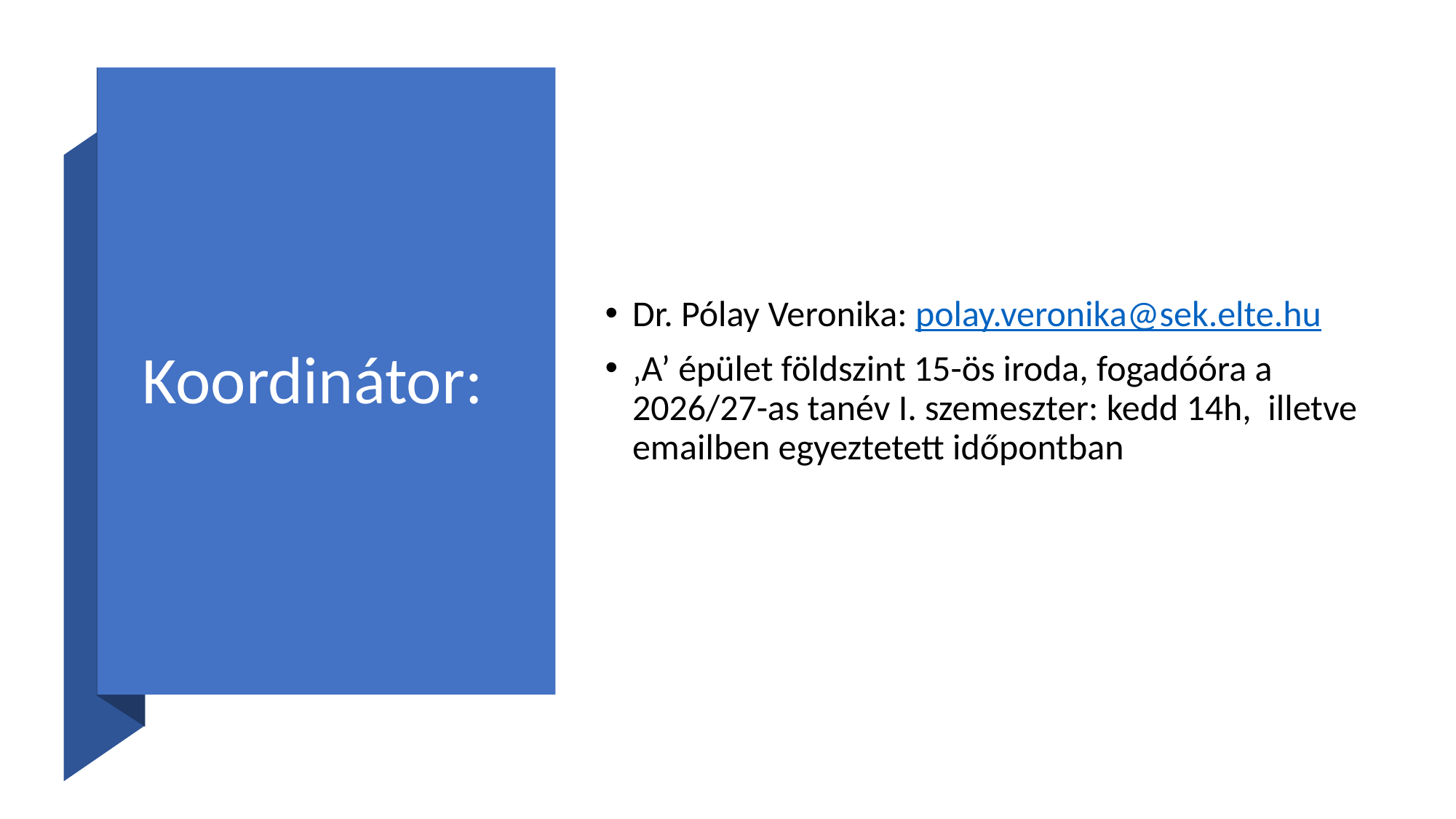

# Koordinátor:
Dr. Pólay Veronika: polay.veronika@sek.elte.hu
‚A’ épület földszint 15-ös iroda, fogadóóra a 2026/27-as tanév I. szemeszter: kedd 14h,  illetve emailben egyeztetett időpontban